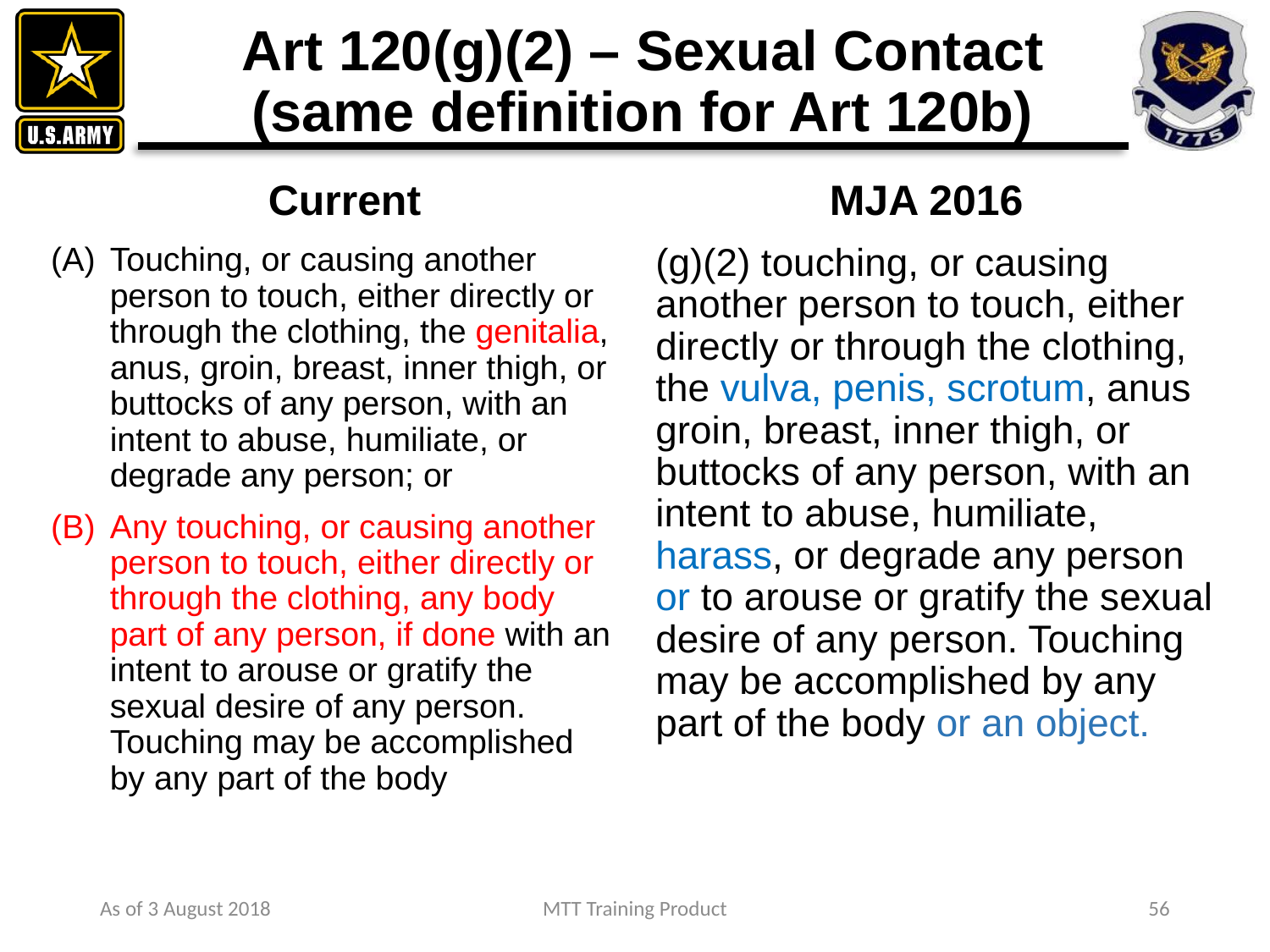

# Art 120(g)(2) – Sexual Contact (same definition for Art 120b)
Current
MJA 2016
Touching, or causing another person to touch, either directly or through the clothing, the genitalia, anus, groin, breast, inner thigh, or buttocks of any person, with an intent to abuse, humiliate, or degrade any person; or
Any touching, or causing another person to touch, either directly or through the clothing, any body part of any person, if done with an intent to arouse or gratify the sexual desire of any person. Touching may be accomplished by any part of the body
(g)(2) touching, or causing another person to touch, either directly or through the clothing, the vulva, penis, scrotum, anus groin, breast, inner thigh, or buttocks of any person, with an intent to abuse, humiliate, harass, or degrade any person or to arouse or gratify the sexual desire of any person. Touching may be accomplished by any part of the body or an object.
As of 3 August 2018
MTT Training Product
56